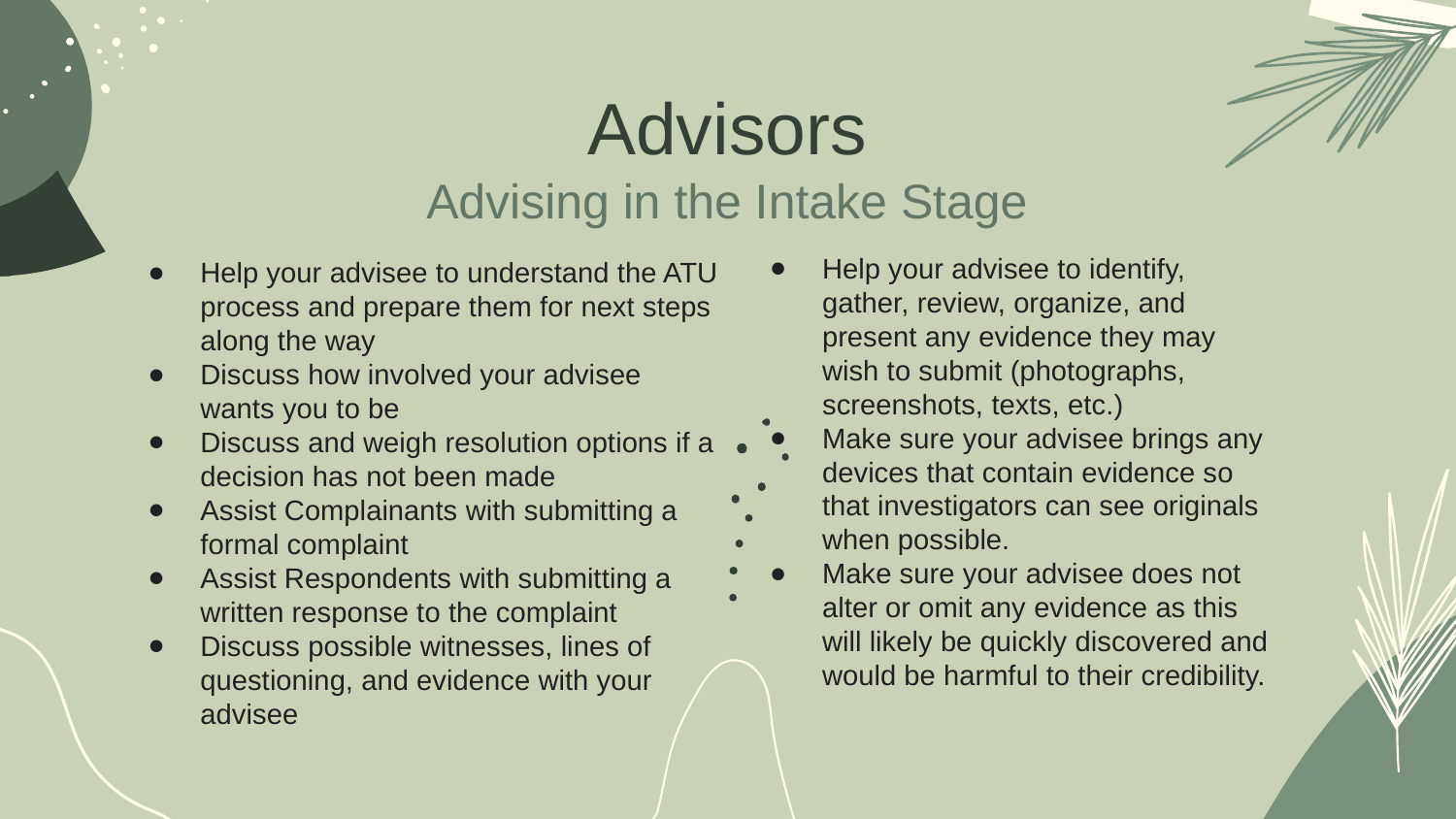

# Advisors
Advising in the Intake Stage
Help your advisee to identify, gather, review, organize, and present any evidence they may wish to submit (photographs, screenshots, texts, etc.)
Make sure your advisee brings any devices that contain evidence so that investigators can see originals when possible.
Make sure your advisee does not alter or omit any evidence as this will likely be quickly discovered and would be harmful to their credibility.
Help your advisee to understand the ATU process and prepare them for next steps along the way
Discuss how involved your advisee wants you to be
Discuss and weigh resolution options if a decision has not been made
Assist Complainants with submitting a formal complaint
Assist Respondents with submitting a written response to the complaint
Discuss possible witnesses, lines of questioning, and evidence with your advisee